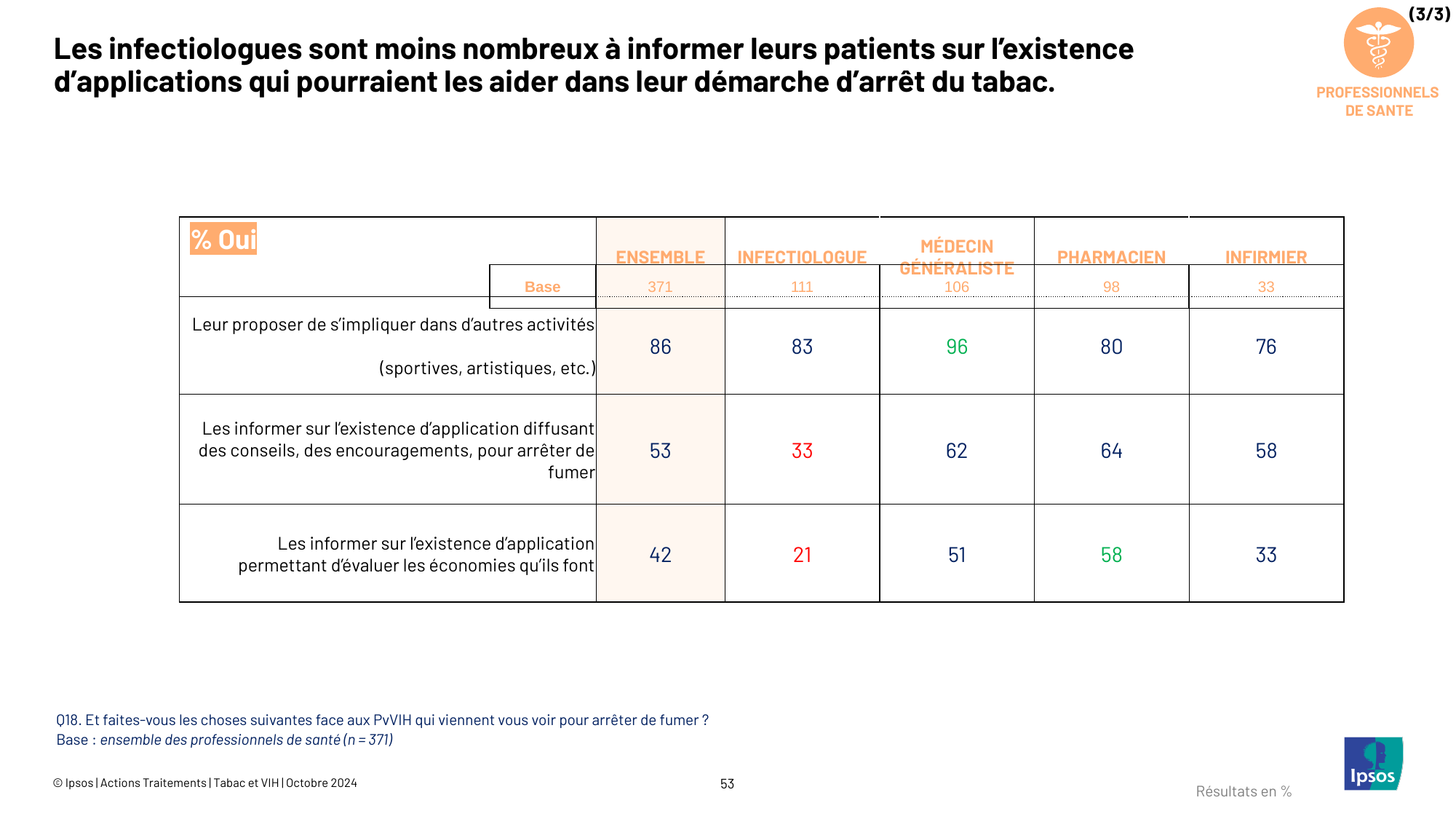

(3/3)

PROFESSIONNELS
DE SANTE
# Les infectiologues sont moins nombreux à informer leurs patients sur l’existence d’applications qui pourraient les aider dans leur démarche d’arrêt du tabac.
| % Oui | ENSEMBLE | INFECTIOLOGUE | MÉDECIN GÉNÉRALISTE | PHARMACIEN | INFIRMIER |
| --- | --- | --- | --- | --- | --- |
| Leur proposer de s’impliquer dans d’autres activités (sportives, artistiques, etc.) | 86 | 83 | 96 | 80 | 76 |
| Les informer sur l’existence d’application diffusant des conseils, des encouragements, pour arrêter de fumer | 53 | 33 | 62 | 64 | 58 |
| Les informer sur l’existence d’application permettant d’évaluer les économies qu’ils font | 42 | 21 | 51 | 58 | 33 |
| Base | 371 | 111 | 106 | 98 | 33 |
| --- | --- | --- | --- | --- | --- |
Q18. Et faites-vous les choses suivantes face aux PvVIH qui viennent vous voir pour arrêter de fumer ?
Base : ensemble des professionnels de santé (n = 371)
Résultats en %